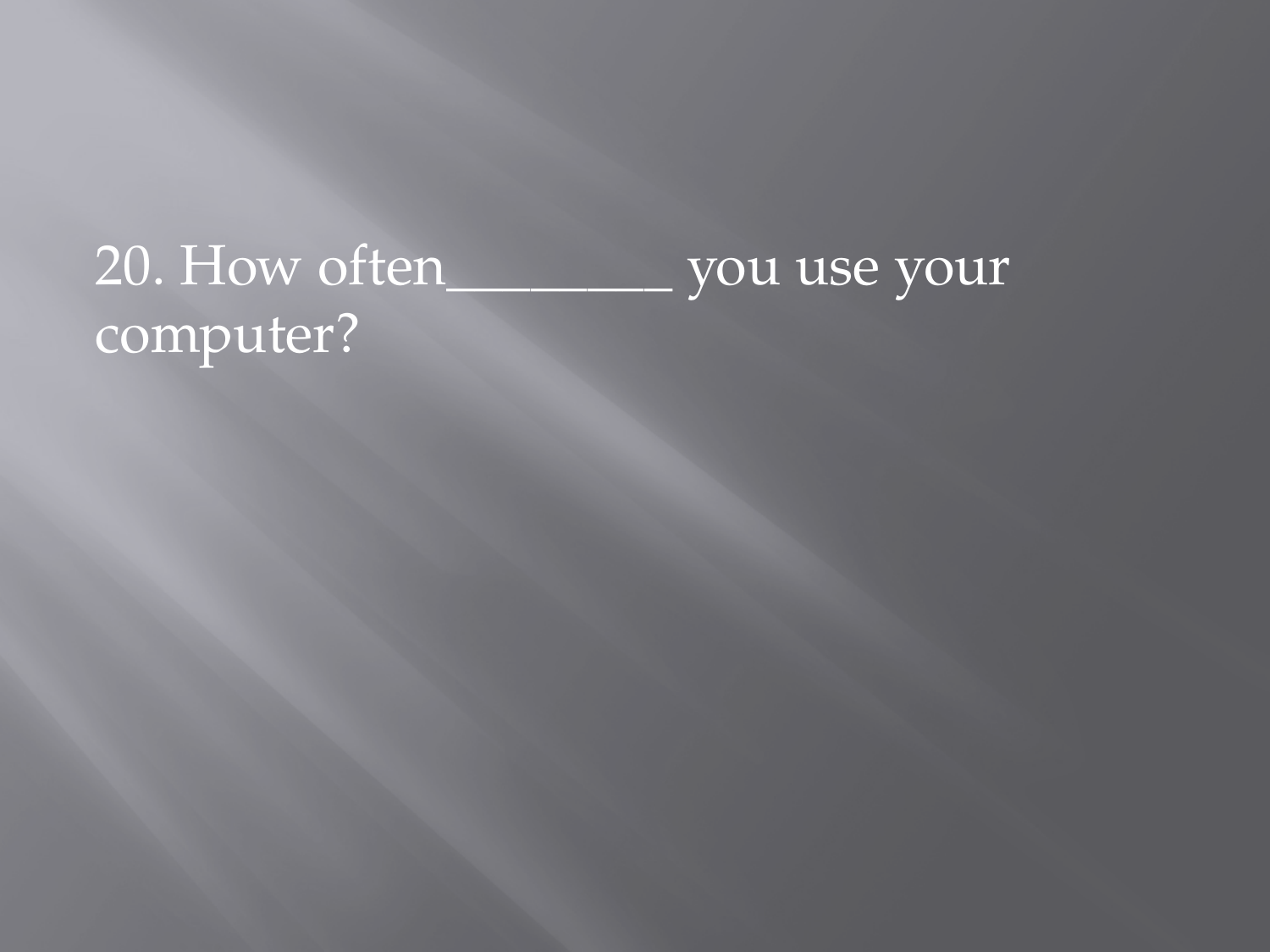

#
20. How often________ you use your computer?